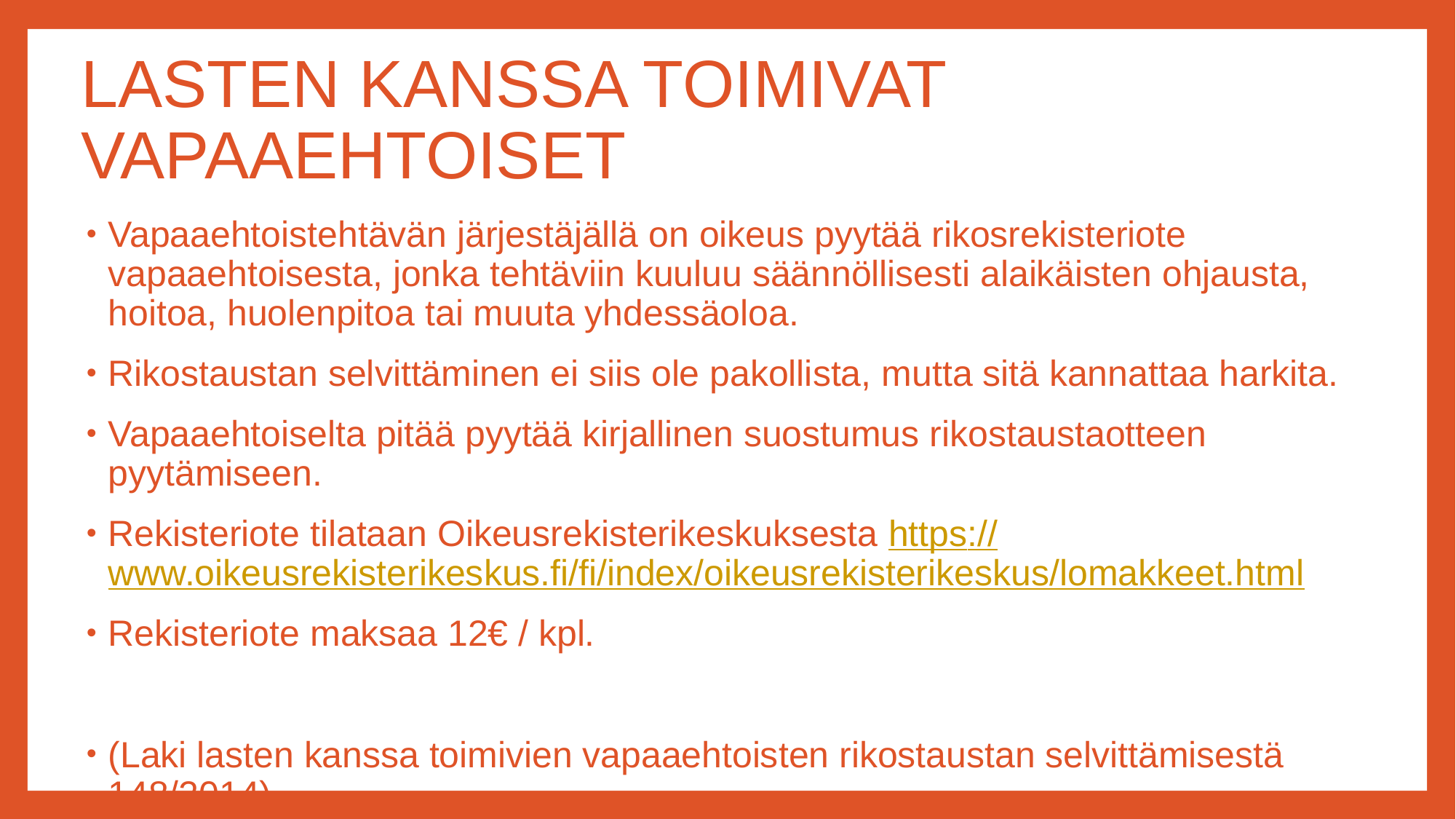

# LASTEN KANSSA TOIMIVAT VAPAAEHTOISET
Vapaaehtoistehtävän järjestäjällä on oikeus pyytää rikosrekisteriote vapaaehtoisesta, jonka tehtäviin kuuluu säännöllisesti alaikäisten ohjausta, hoitoa, huolenpitoa tai muuta yhdessäoloa.
Rikostaustan selvittäminen ei siis ole pakollista, mutta sitä kannattaa harkita.
Vapaaehtoiselta pitää pyytää kirjallinen suostumus rikostaustaotteen pyytämiseen.
Rekisteriote tilataan Oikeusrekisterikeskuksesta https://www.oikeusrekisterikeskus.fi/fi/index/oikeusrekisterikeskus/lomakkeet.html
Rekisteriote maksaa 12€ / kpl.

(Laki lasten kanssa toimivien vapaaehtoisten rikostaustan selvittämisestä 148/2014)